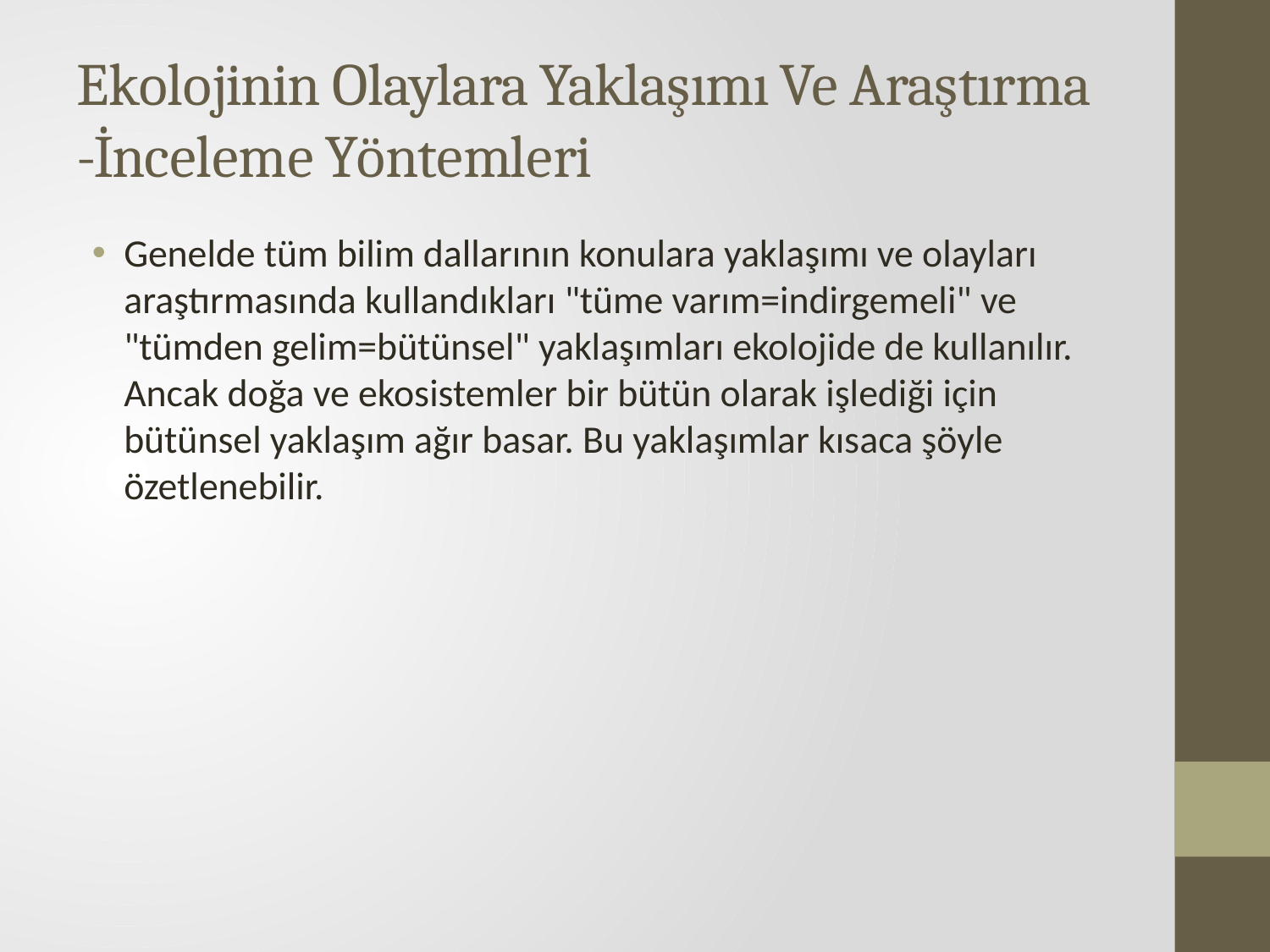

# Ekolojinin Olaylara Yaklaşımı Ve Araştırma -İnceleme Yöntemleri
Genelde tüm bilim dallarının konulara yaklaşımı ve olayları araştırmasında kullandıkları "tüme varım=indirgemeli" ve "tümden gelim=bütünsel" yaklaşımları ekolojide de kullanılır. Ancak doğa ve ekosistemler bir bütün olarak işlediği için bütünsel yaklaşım ağır basar. Bu yaklaşımlar kısaca şöyle özetlenebilir.